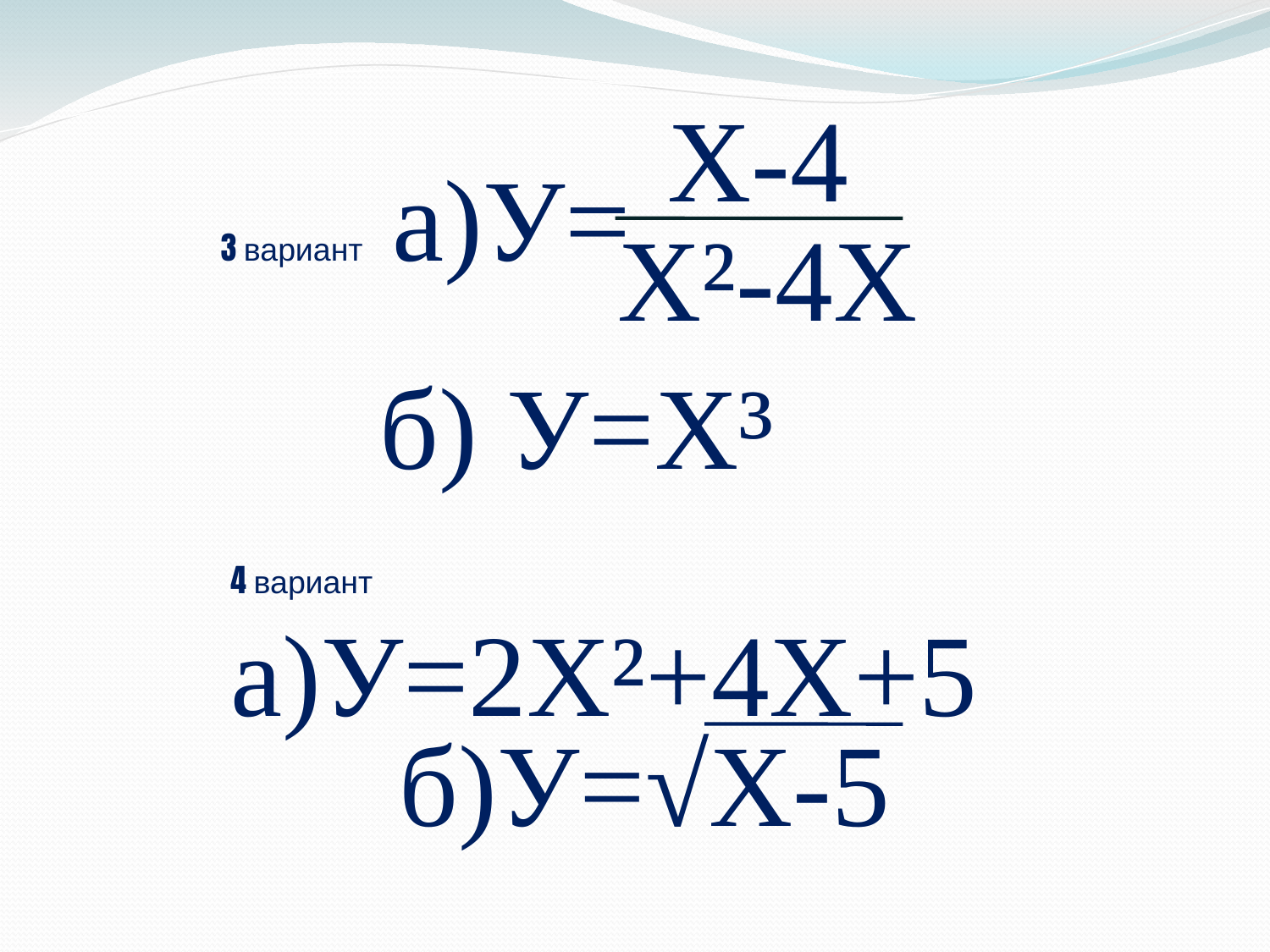

Х-4
3 вариант    а)У=
Х²-4Х
б) У=Х³
4 вариант    а)У=2Х²+4Х+5
б)У=√Х-5